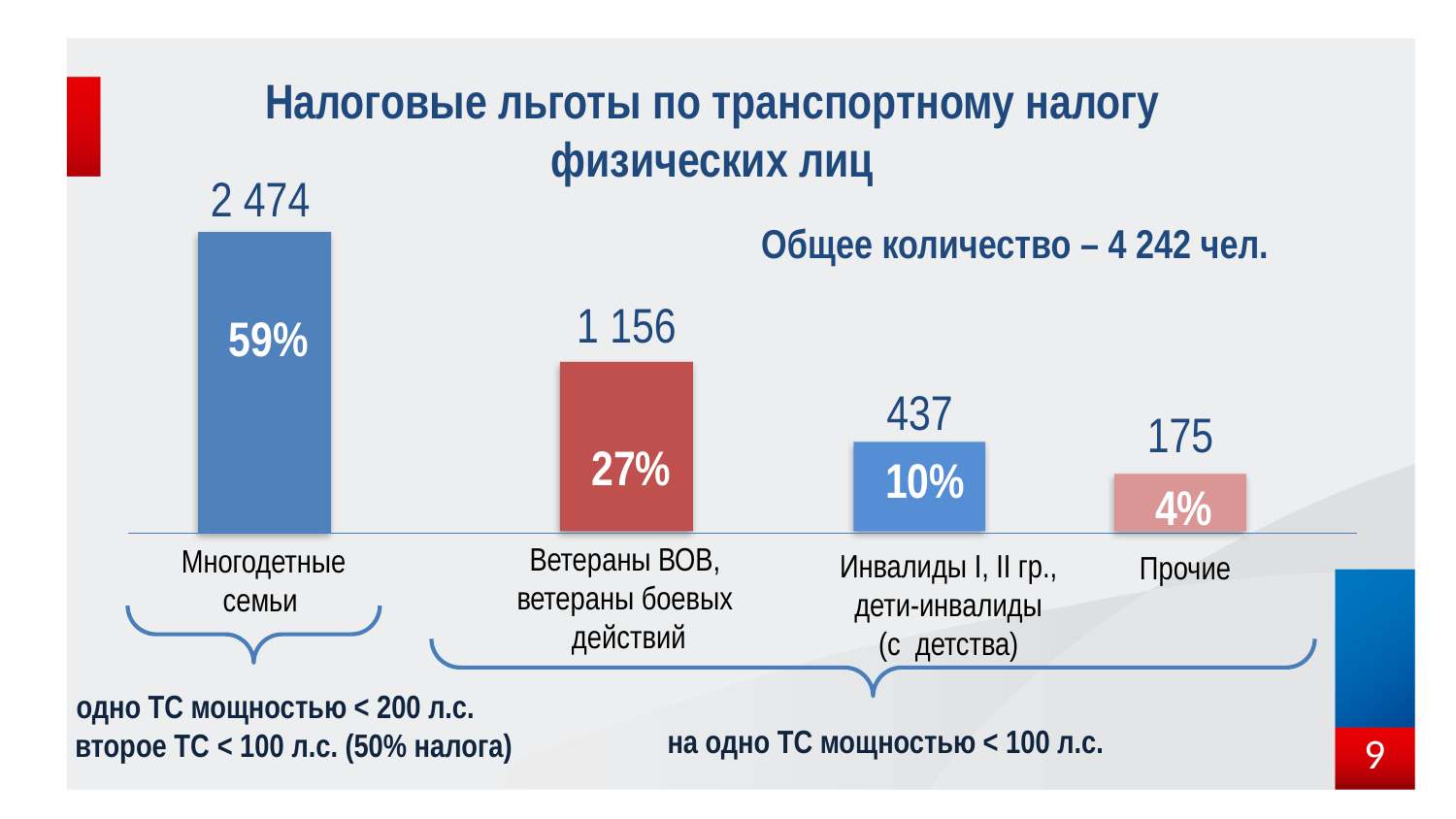

Налоговые льготы по транспортному налогу
физических лиц
2 474
Общее количество – 4 242 чел.

1 156
59%

437
175
27%

 10%

   4%

Ветераны ВОВ,
ветераны боевых
действий
 Многодетные
семьи
Инвалиды I, II гр.,
дети-инвалиды
(с  детства)
Прочие
   одно ТС мощностью < 200 л.с.
        второе ТС < 100 л.с. (50% налога)
на одно ТС мощностью < 100 л.с.
9